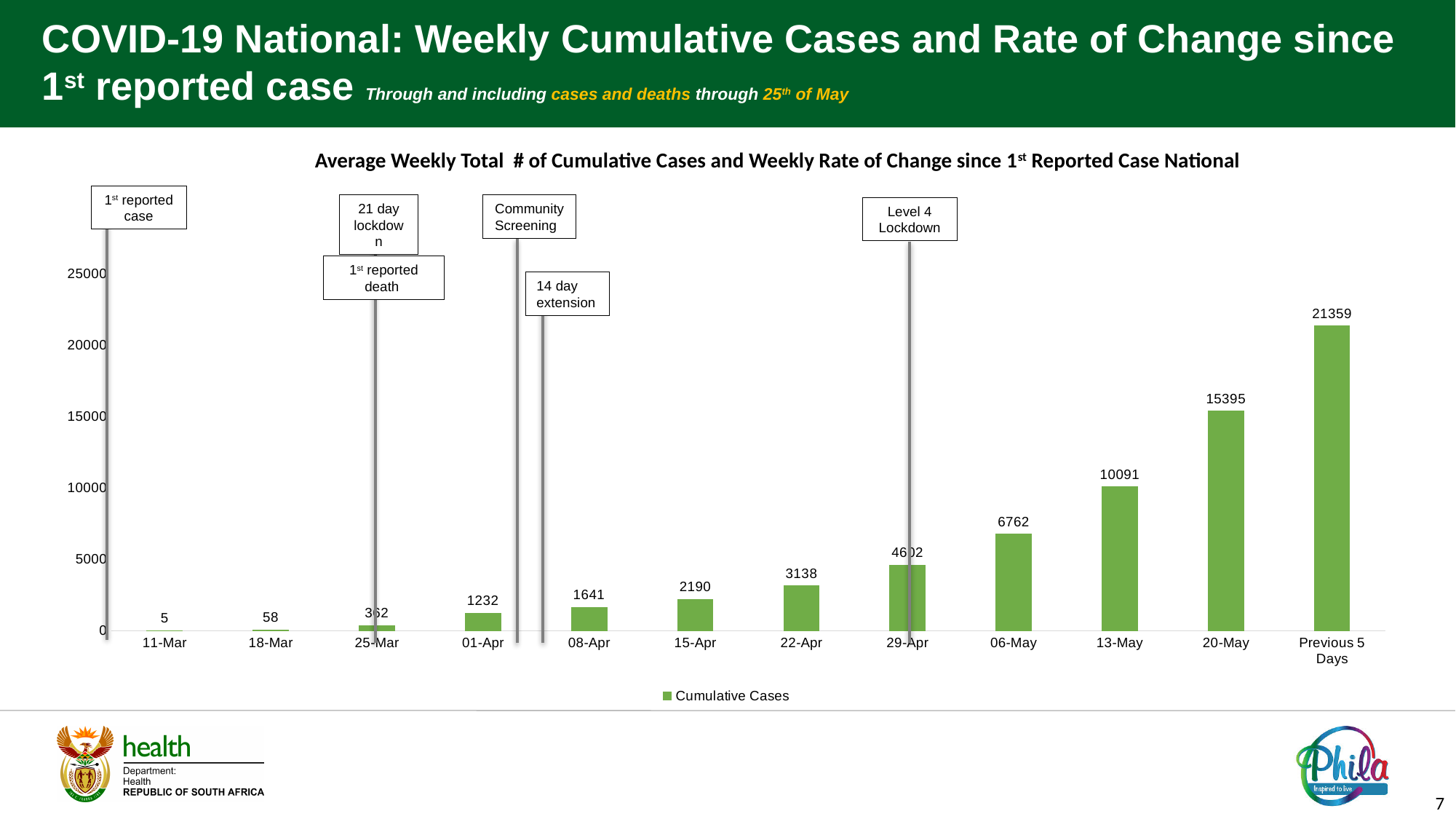

Total  # of New Cases since 1st Reported Case
COVID-19 National: Weekly Cumulative Cases and Rate of Change since 1st reported case Through and including cases and deaths through 25th of May
Average Weekly Total  # of Cumulative Cases and Weekly Rate of Change since 1st Reported Case National
1st reported
case
Community
Screening
21 day lockdown
Level 4
Lockdown
1st reported death

### Chart

| Category | Cumulative Cases |
|---|---|
| 11-Mar | 4.857142857142857 |
| 18-Mar | 57.714285714285715 |
| 25-Mar | 361.57142857142856 |
| 01-Apr | 1231.857142857143 |
| 08-Apr | 1641.0 |
| 15-Apr | 2189.714285714286 |
| 22-Apr | 3137.8571428571427 |
| 29-Apr | 4602.142857142857 |
| 06-May | 6762.142857142857 |
| 13-May | 10091.142857142857 |
| 20-May | 15395.42857142857 |
| Previous 5 Days | 21359.4 |
14 day extension